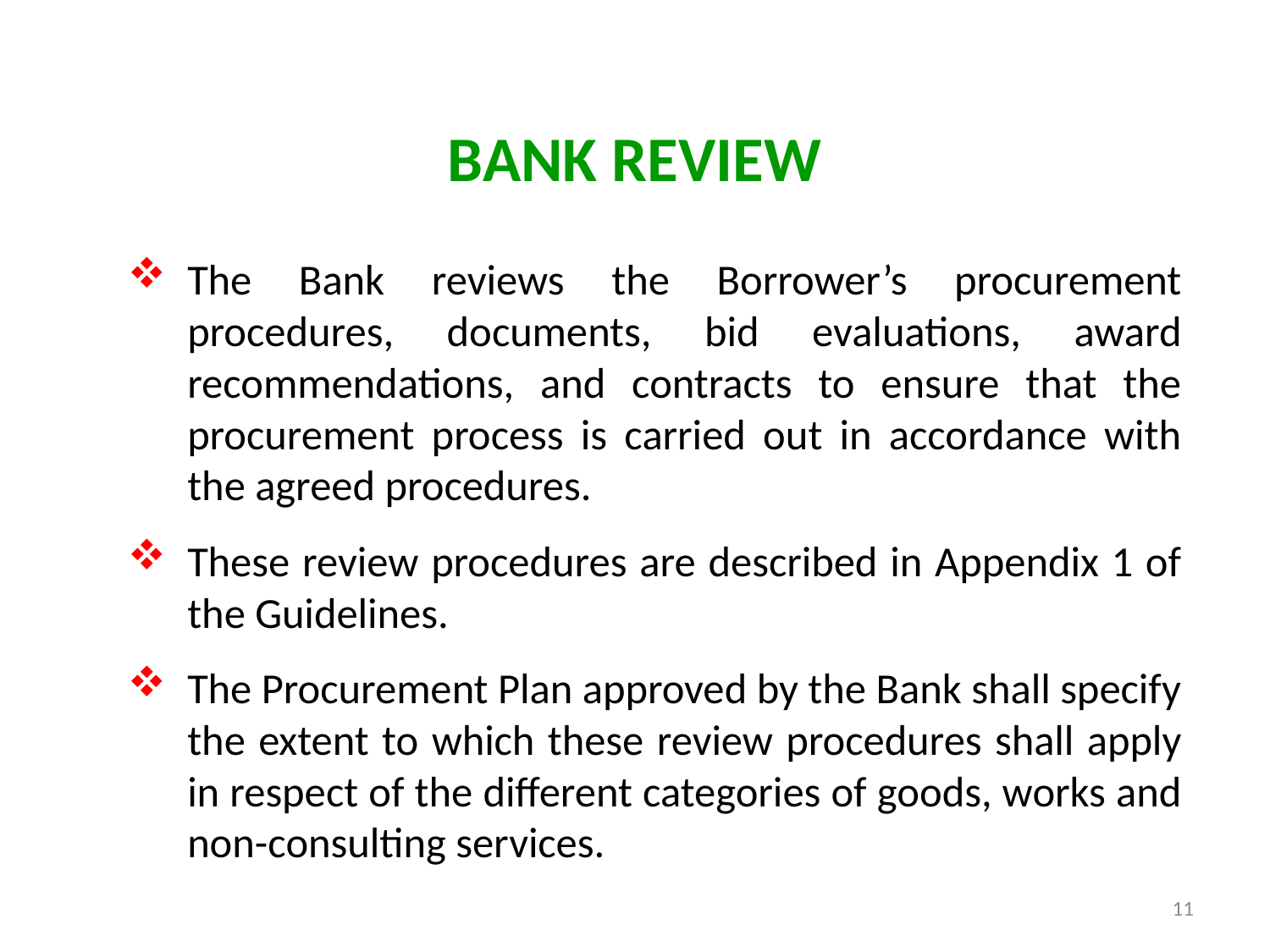

# BANK REVIEW
The Bank reviews the Borrower’s procurement procedures, documents, bid evaluations, award recommendations, and contracts to ensure that the procurement process is carried out in accordance with the agreed procedures.
These review procedures are described in Appendix 1 of the Guidelines.
The Procurement Plan approved by the Bank shall specify the extent to which these review procedures shall apply in respect of the different categories of goods, works and non-consulting services.

11